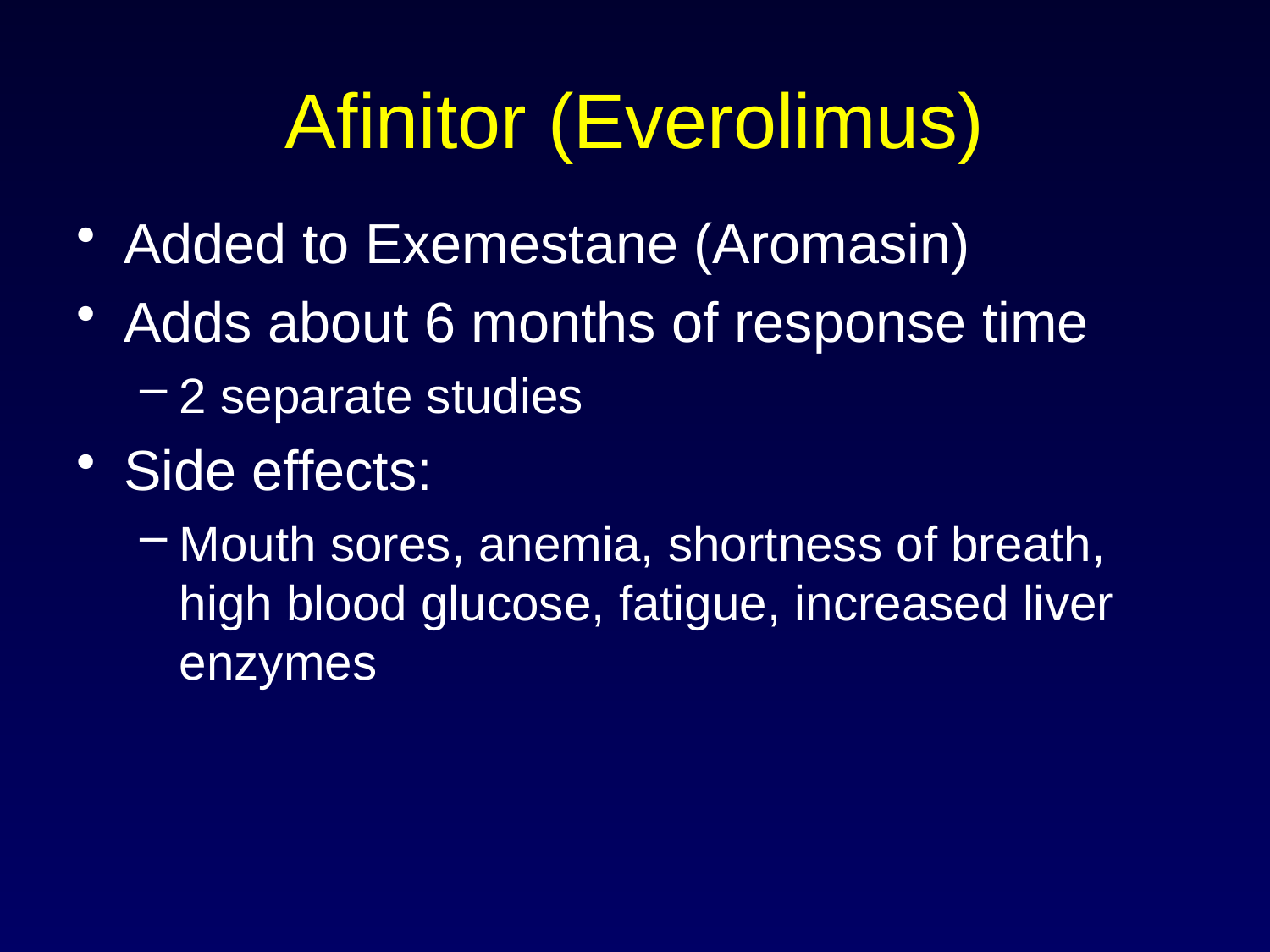

# Afinitor (Everolimus)
Added to Exemestane (Aromasin)
Adds about 6 months of response time
2 separate studies
Side effects:
Mouth sores, anemia, shortness of breath, high blood glucose, fatigue, increased liver enzymes